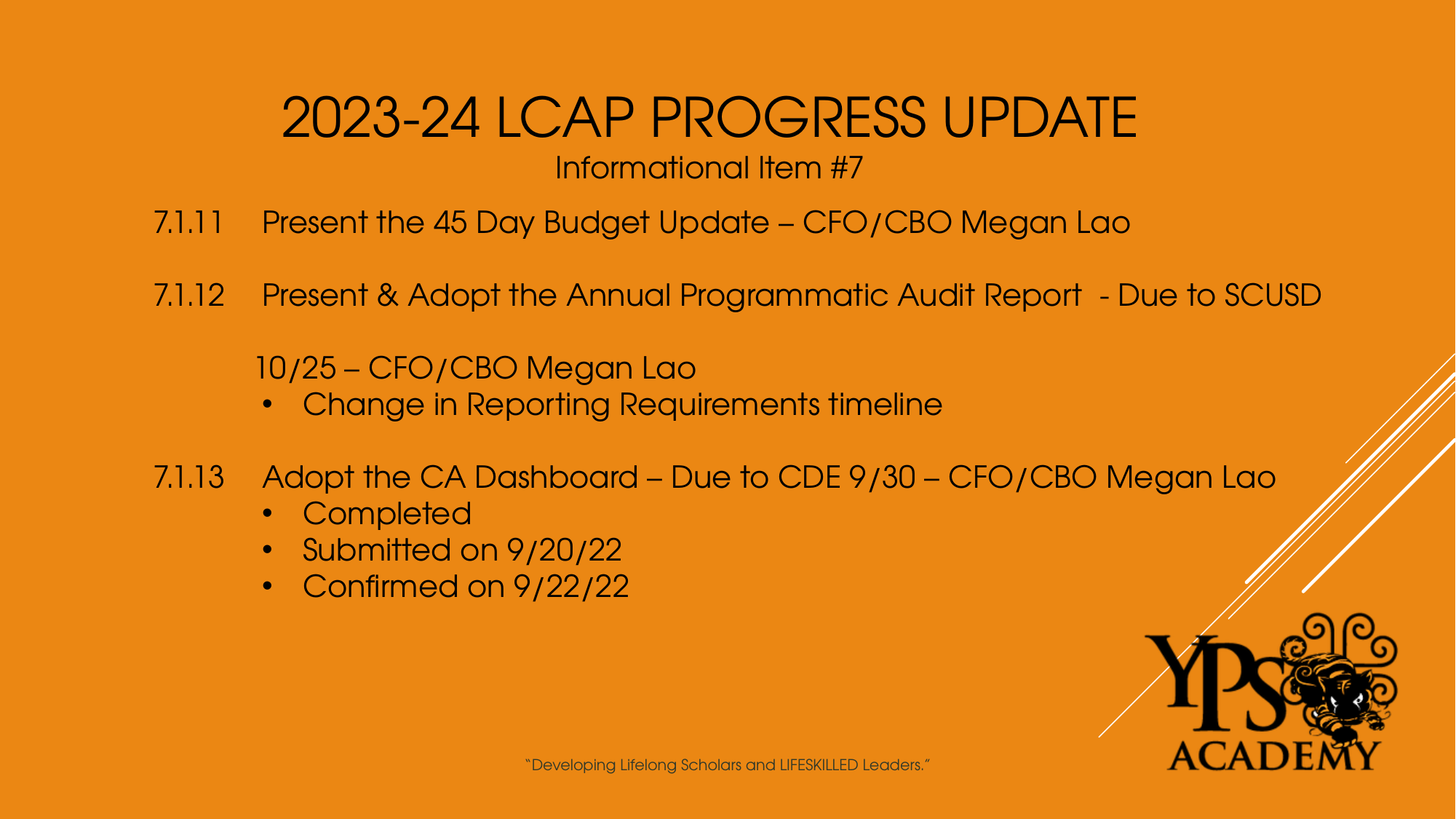

2023-24 LCAP PROGRESS UPDATE
Informational Item #7
7.1.11 	Present the 45 Day Budget Update – CFO/CBO Megan Lao

7.1.12 	Present & Adopt the Annual Programmatic Audit Report  - Due to SCUSD
            10/25 – CFO/CBO Megan Lao
Change in Reporting Requirements timeline

7.1.13 	Adopt the CA Dashboard – Due to CDE 9/30 – CFO/CBO Megan Lao
Completed
Submitted on 9/20/22
Confirmed on 9/22/22

“Developing Lifelong Scholars and LIFESKILLED Leaders.”